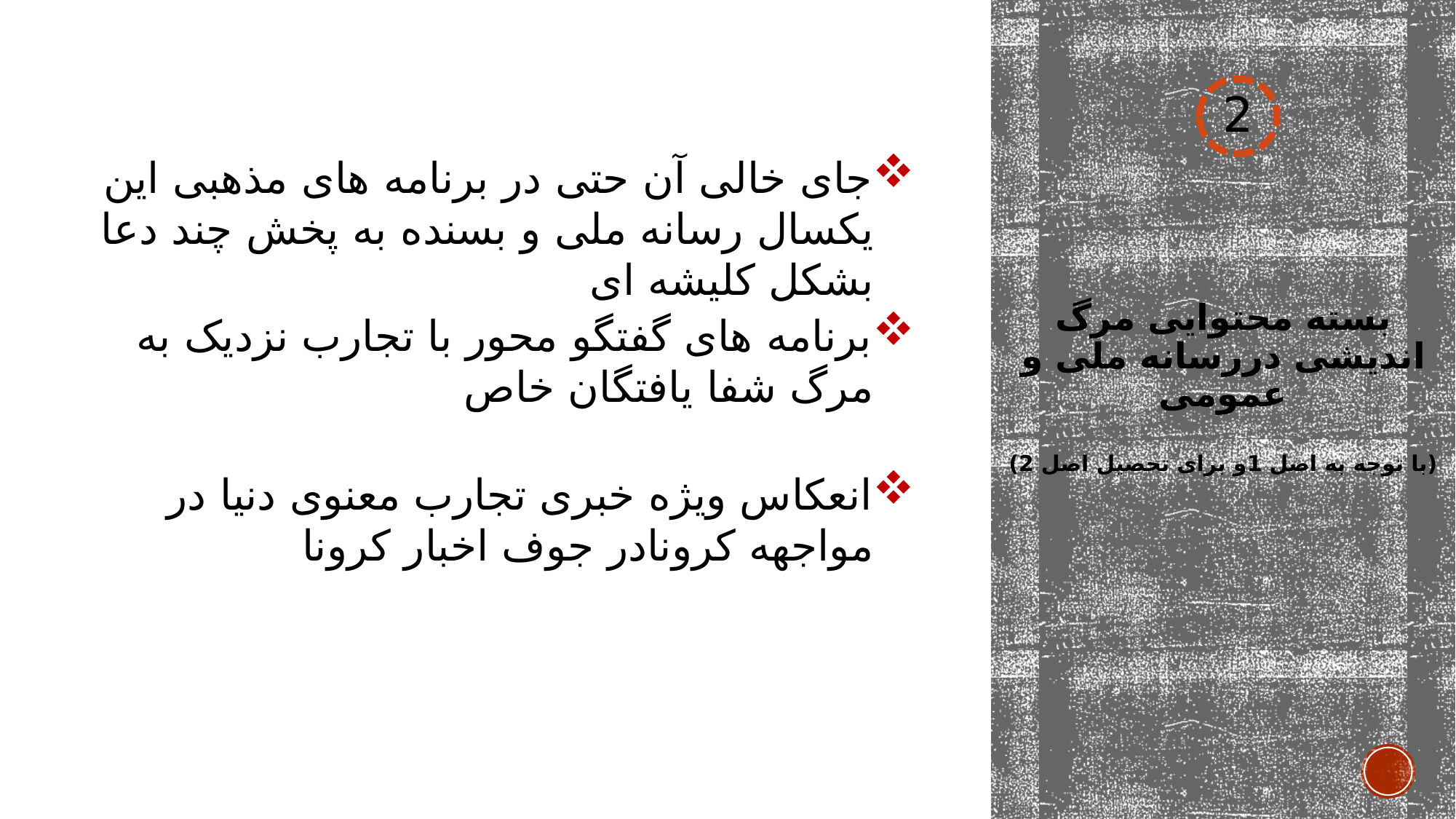

2

جای خالی آن حتی در برنامه های مذهبی این یکسال رسانه ملی و بسنده به پخش چند دعا بشکل کلیشه ای
# بسته محتوایی مرگ اندیشی دررسانه ملی و عمومی (با توجه به اصل 1و برای تحصیل اصل 2)
برنامه های گفتگو محور با تجارب نزدیک به مرگ شفا یافتگان خاص
انعکاس ویژه خبری تجارب معنوی دنیا در مواجهه کرونادر جوف اخبار کرونا